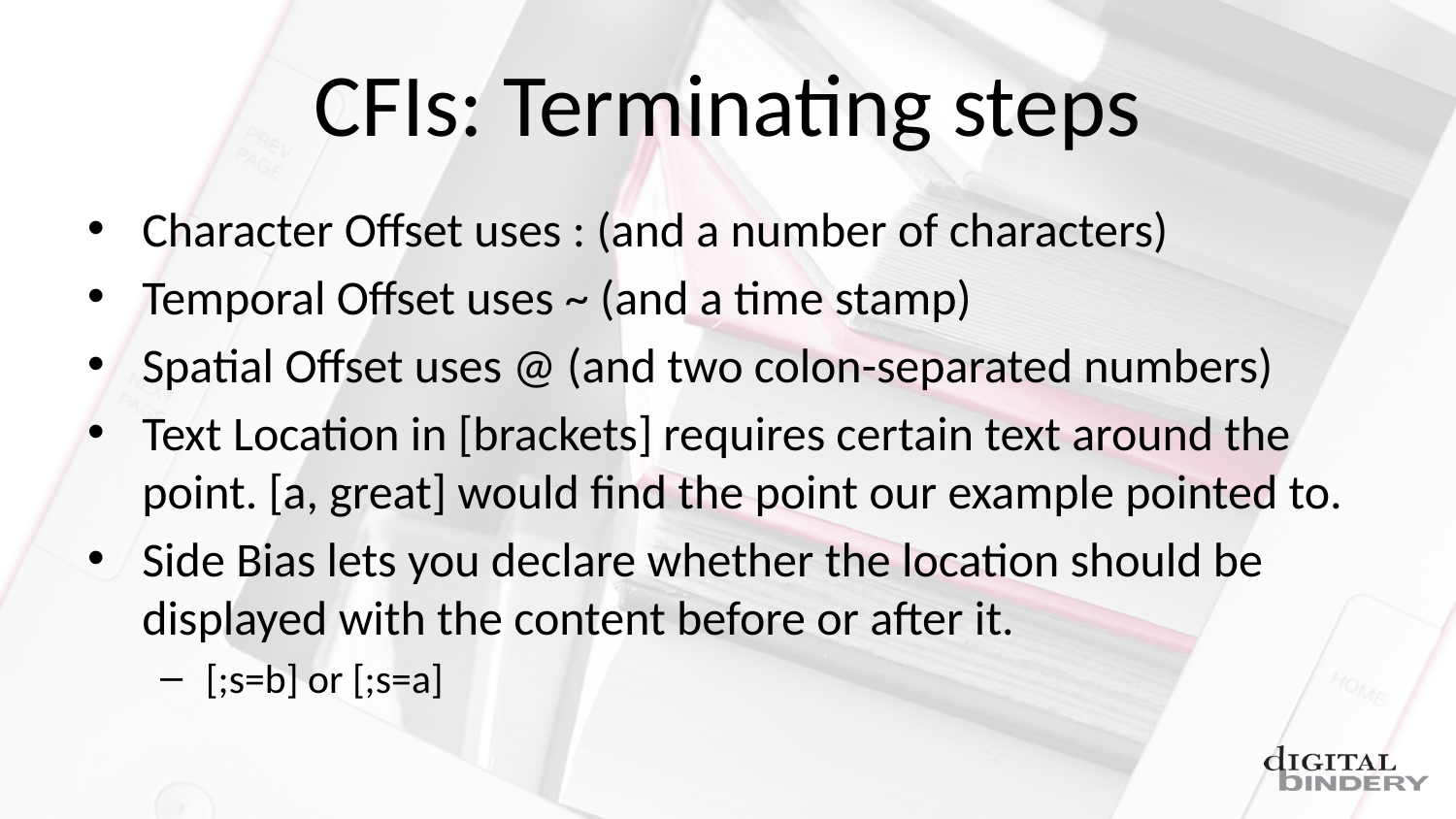

# CFIs: Terminating steps
Character Offset uses : (and a number of characters)
Temporal Offset uses ~ (and a time stamp)
Spatial Offset uses @ (and two colon-separated numbers)
Text Location in [brackets] requires certain text around the point. [a, great] would find the point our example pointed to.
Side Bias lets you declare whether the location should be displayed with the content before or after it.
[;s=b] or [;s=a]